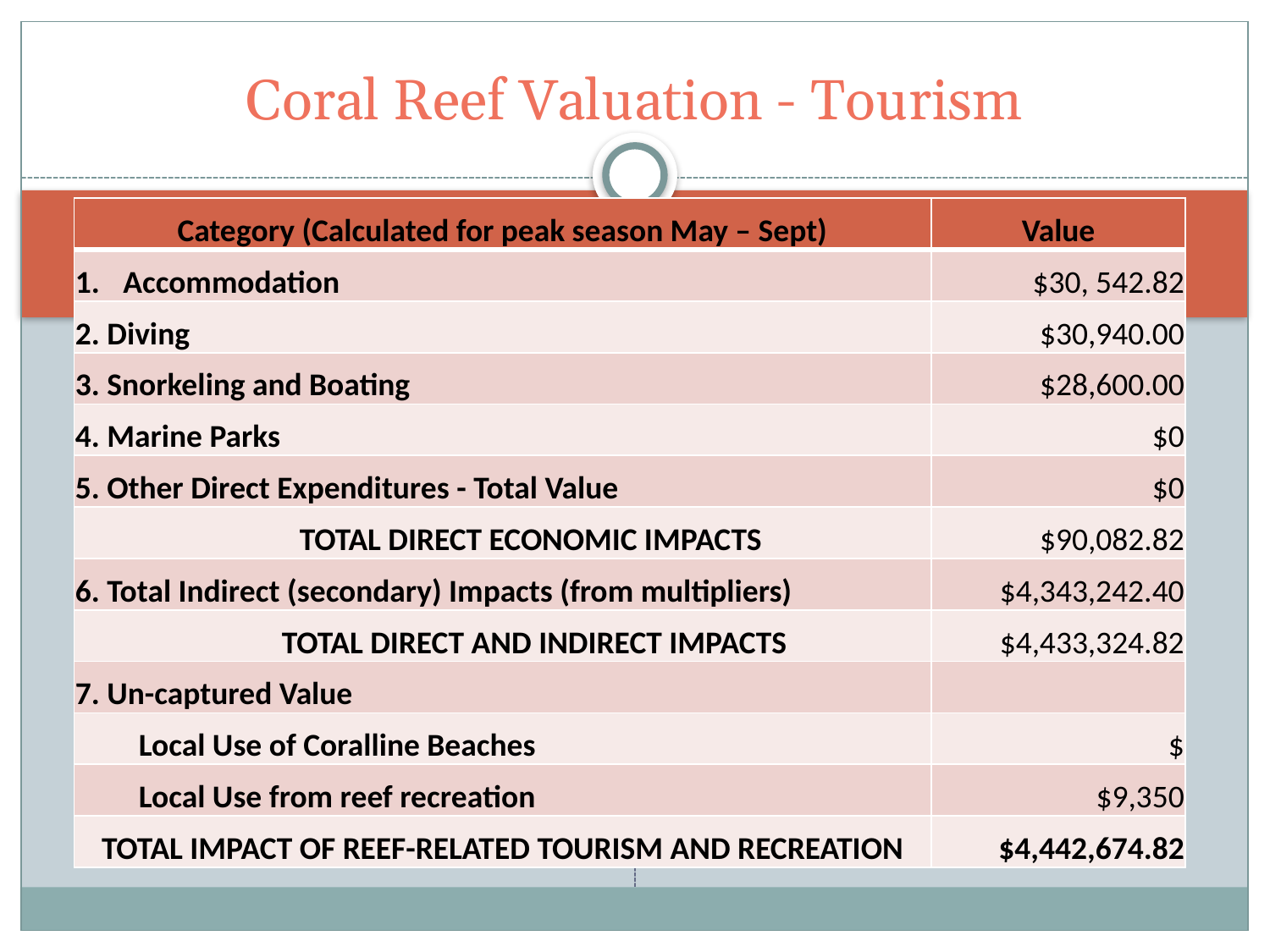

# Coral Reef Valuation - Tourism
| Category (Calculated for peak season May – Sept) | Value |
| --- | --- |
| Accommodation | $30, 542.82 |
| 2. Diving | $30,940.00 |
| 3. Snorkeling and Boating | $28,600.00 |
| 4. Marine Parks | $0 |
| 5. Other Direct Expenditures - Total Value | $0 |
| TOTAL DIRECT ECONOMIC IMPACTS | $90,082.82 |
| 6. Total Indirect (secondary) Impacts (from multipliers) | $4,343,242.40 |
| TOTAL DIRECT AND INDIRECT IMPACTS | $4,433,324.82 |
| 7. Un-captured Value |  |
| Local Use of Coralline Beaches | $ |
| Local Use from reef recreation | $9,350 |
| TOTAL IMPACT OF REEF-RELATED TOURISM AND RECREATION | $4,442,674.82 |